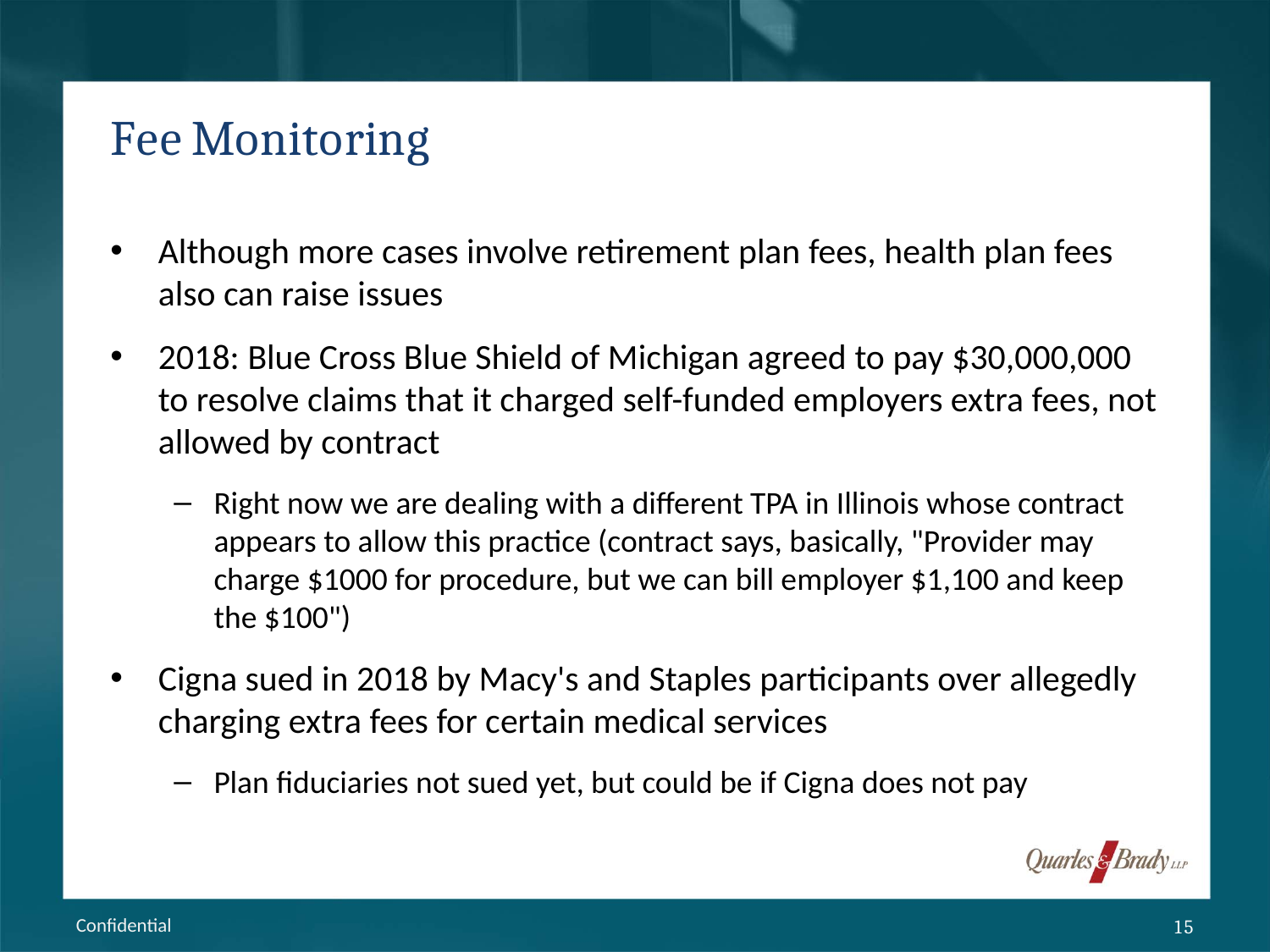

# Fee Monitoring
Although more cases involve retirement plan fees, health plan fees also can raise issues
2018: Blue Cross Blue Shield of Michigan agreed to pay $30,000,000 to resolve claims that it charged self-funded employers extra fees, not allowed by contract
Right now we are dealing with a different TPA in Illinois whose contract appears to allow this practice (contract says, basically, "Provider may charge $1000 for procedure, but we can bill employer $1,100 and keep the $100")
Cigna sued in 2018 by Macy's and Staples participants over allegedly charging extra fees for certain medical services
Plan fiduciaries not sued yet, but could be if Cigna does not pay

Confidential
15